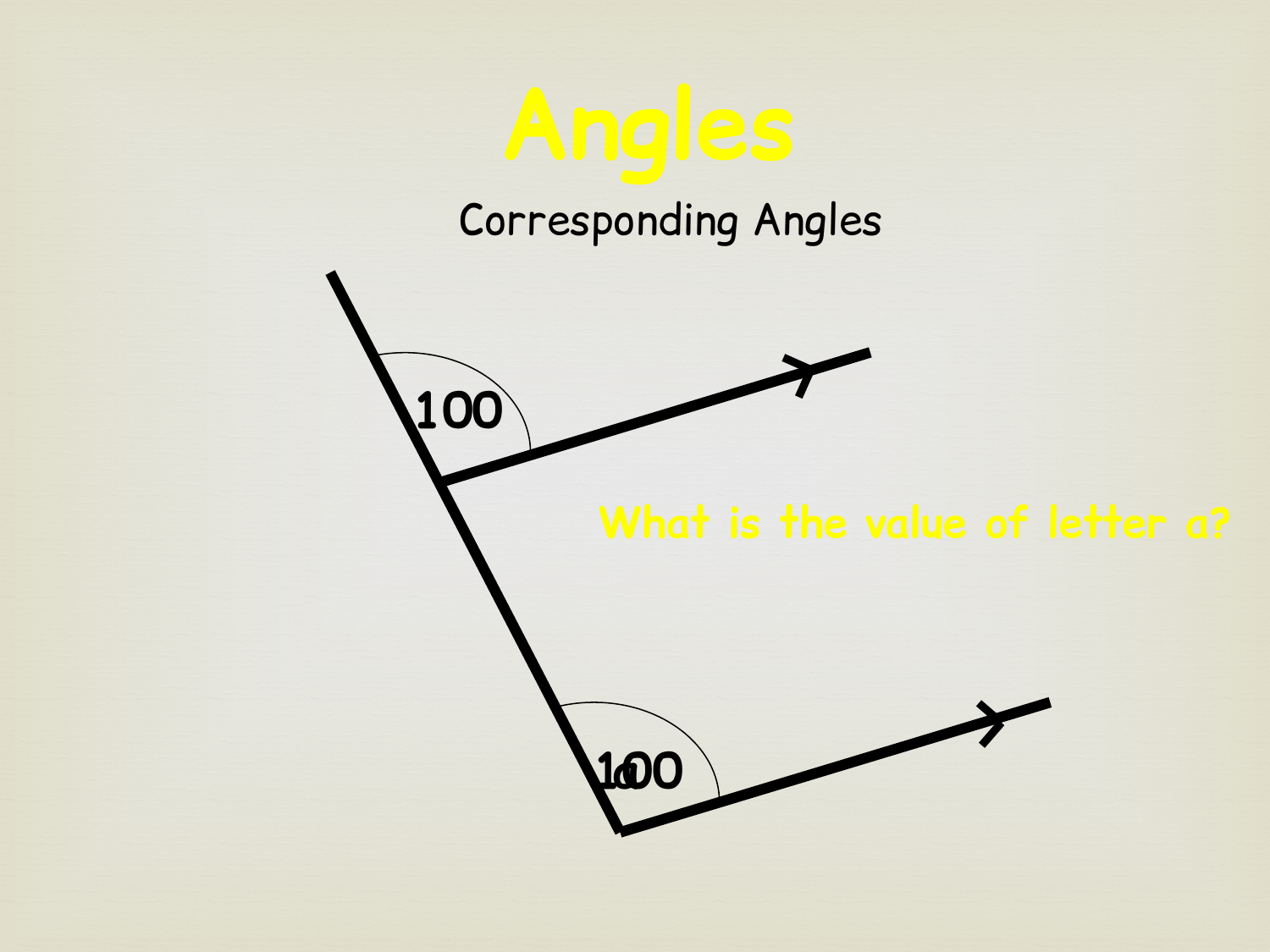

Angles
Corresponding Angles

100
What is the value of letter a?

100
a